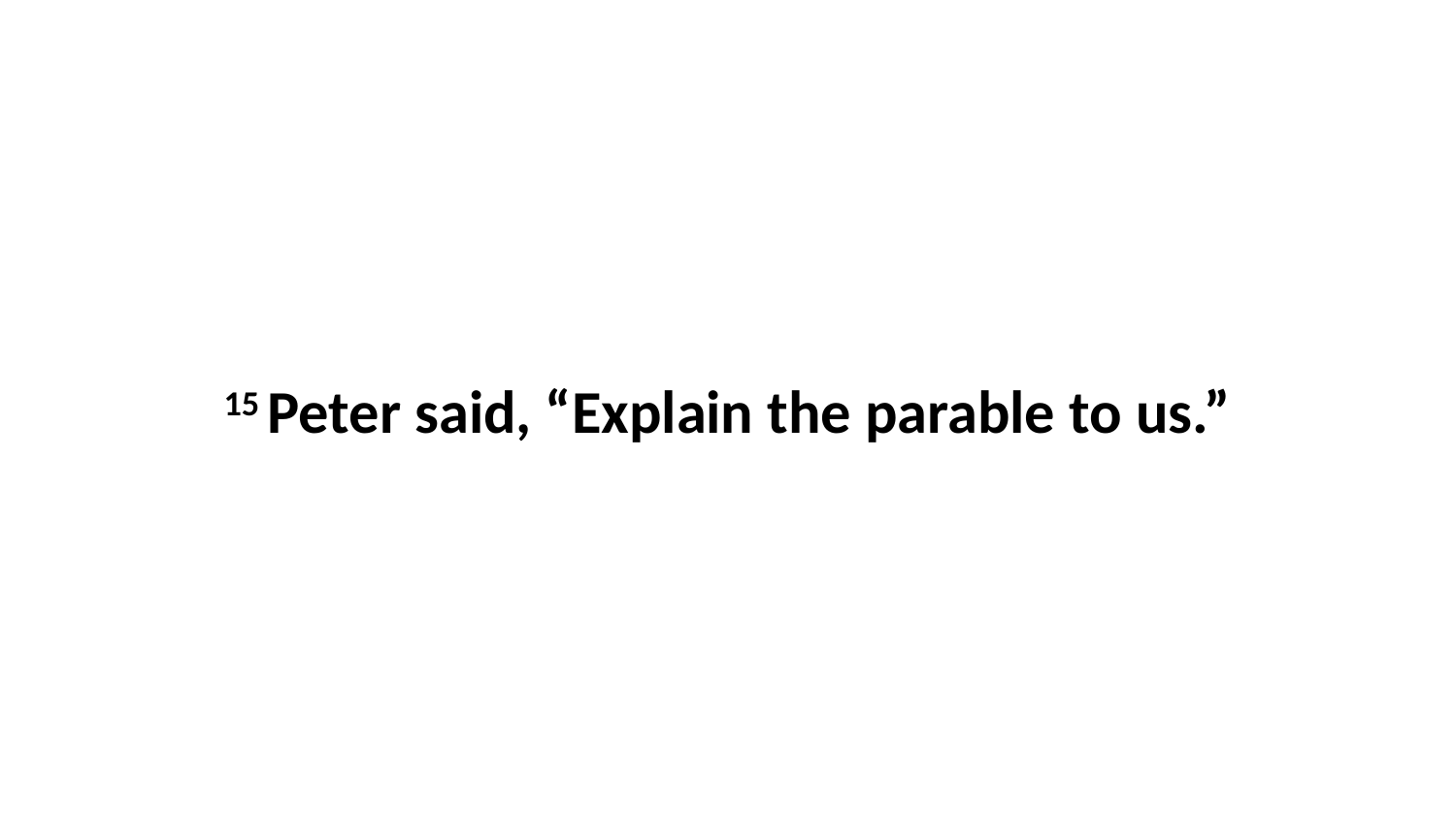

15 Peter said, “Explain the parable to us.”